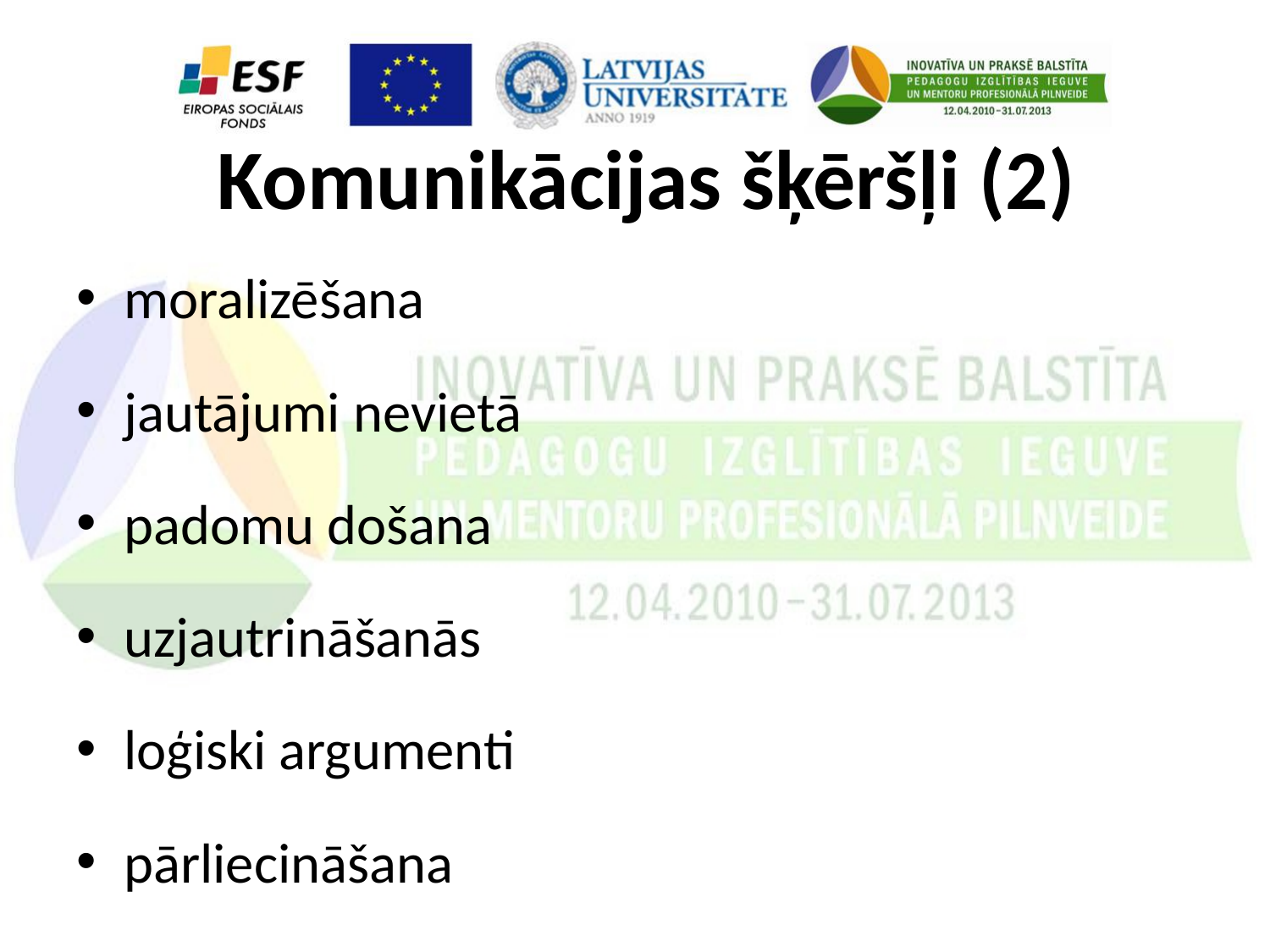

# Komunikācijas šķēršļi (2)
moralizēšana
jautājumi nevietā
padomu došana
uzjautrināšanās
loģiski argumenti
pārliecināšana